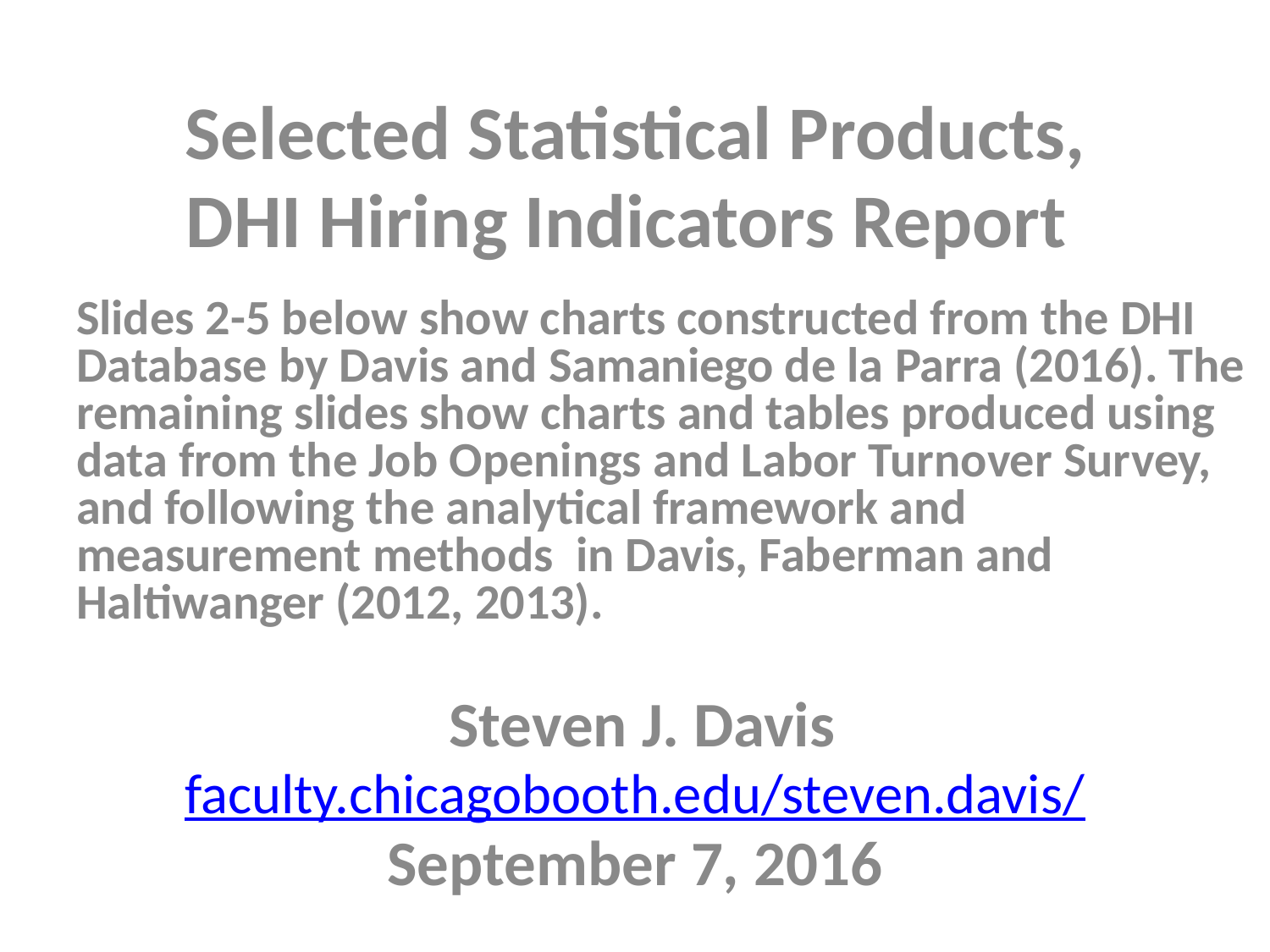

Selected Statistical Products,
DHI Hiring Indicators Report

Slides 2-5 below show charts constructed from the DHI Database by Davis and Samaniego de la Parra (2016). The remaining slides show charts and tables produced using data from the Job Openings and Labor Turnover Survey, and following the analytical framework and measurement methods  in Davis, Faberman and Haltiwanger (2012, 2013).

 Steven J. Davis
faculty.chicagobooth.edu/steven.davis/
September 7, 2016

#